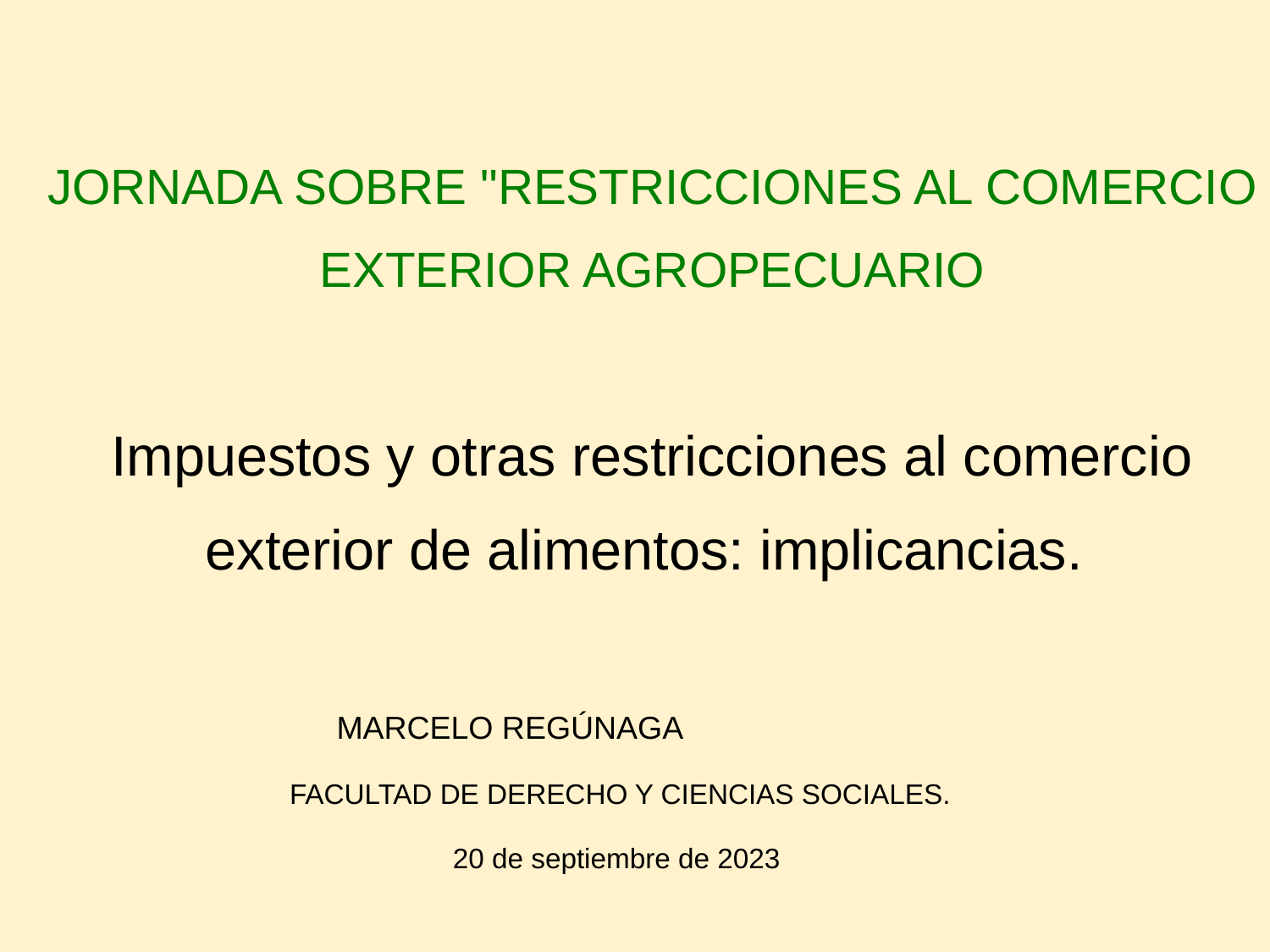

JORNADA SOBRE "RESTRICCIONES AL COMERCIO EXTERIOR AGROPECUARIO
Impuestos y otras restricciones al comercio exterior de alimentos: implicancias.
MARCELO REGÚNAGA
 FACULTAD DE DERECHO Y CIENCIAS SOCIALES.
20 de septiembre de 2023